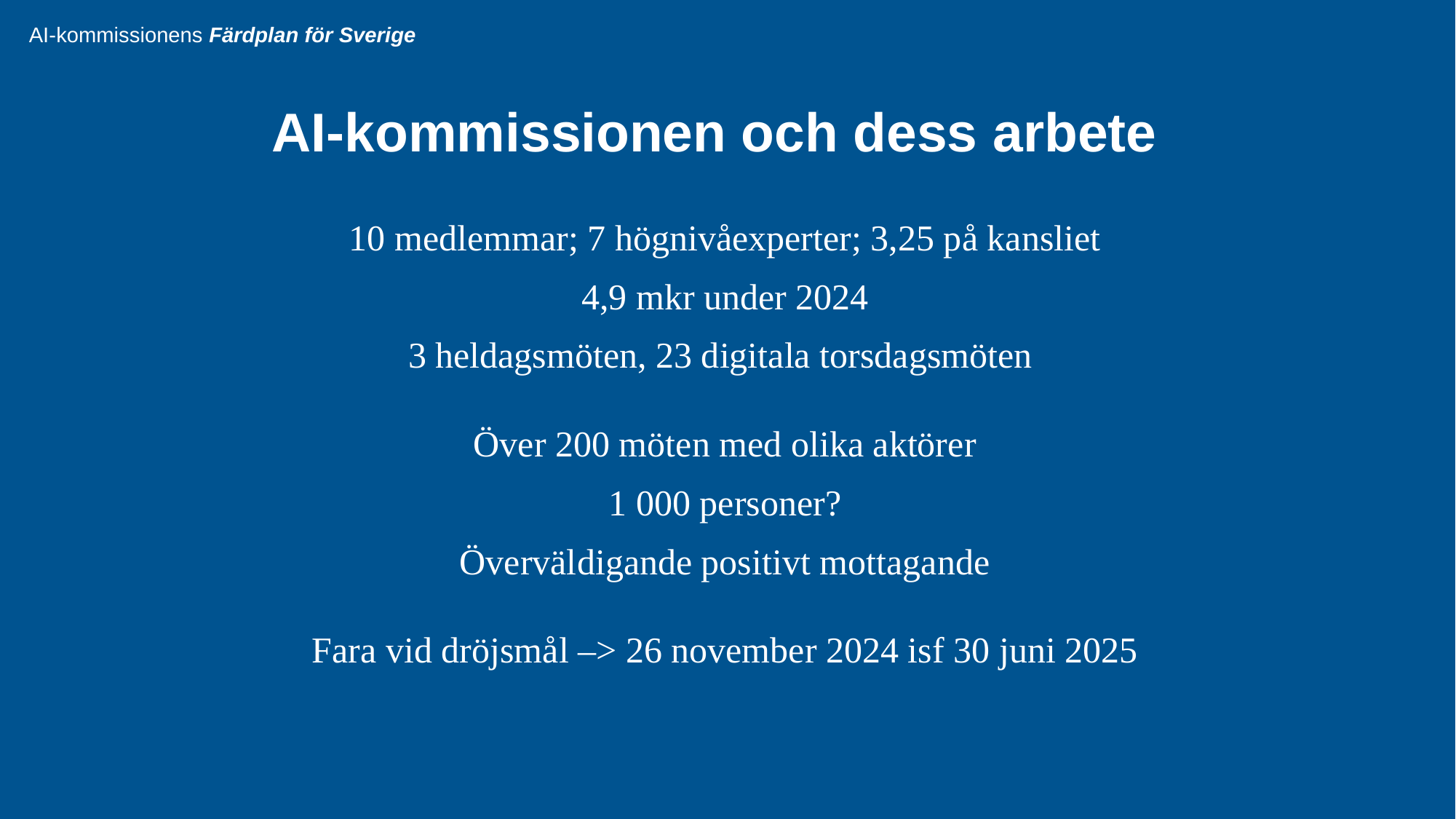

# AI-kommissionen och dess arbete
10 medlemmar; 7 högnivåexperter; 3,25 på kansliet
4,9 mkr under 2024
3 heldagsmöten, 23 digitala torsdagsmöten

Över 200 möten med olika aktörer
1 000 personer?
Överväldigande positivt mottagande

Fara vid dröjsmål –> 26 november 2024 isf 30 juni 2025